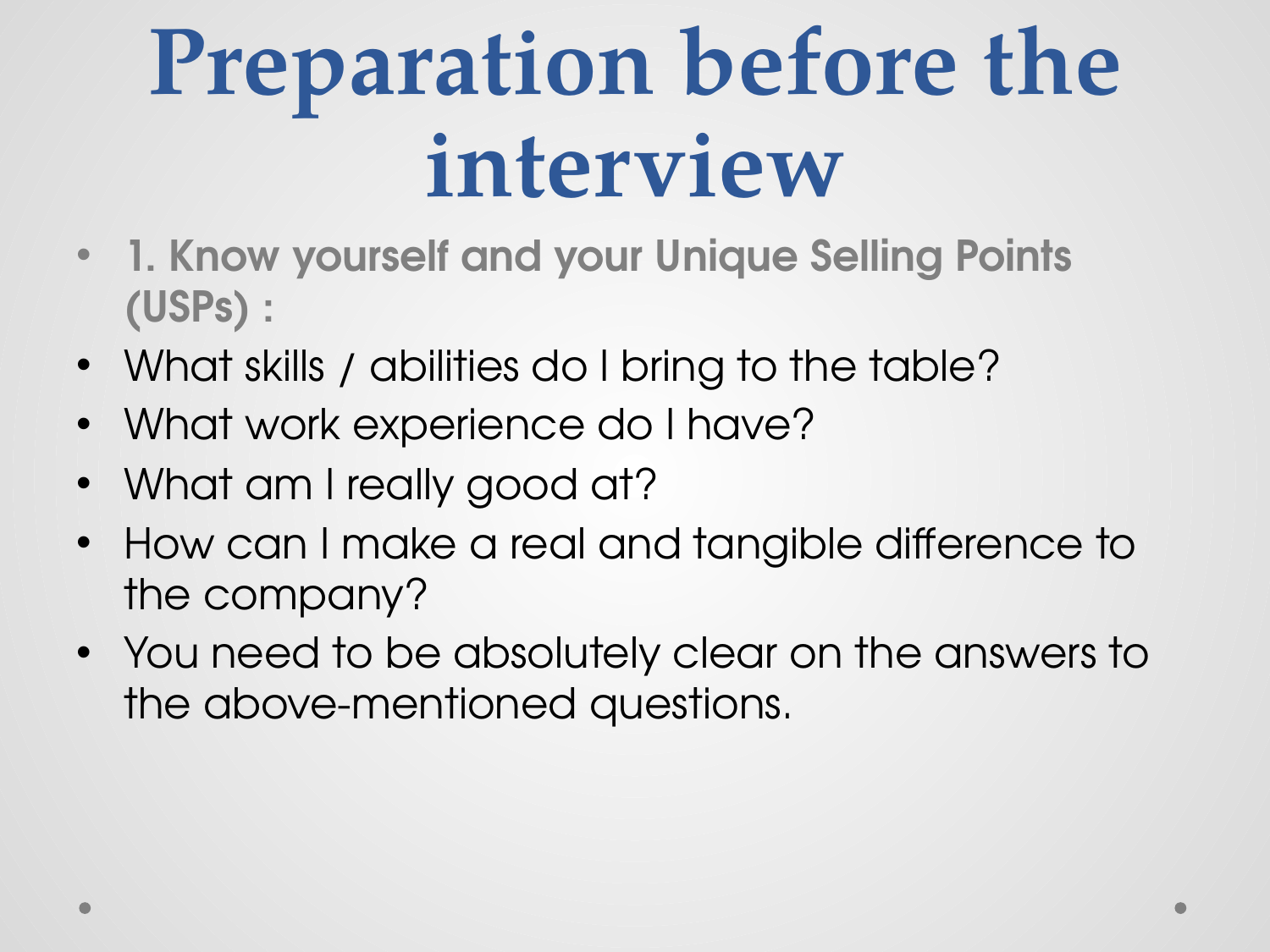

# Preparation before the interview
1. Know yourself and your Unique Selling Points (USPs) :
What skills / abilities do I bring to the table?
What work experience do I have?
What am I really good at?
How can I make a real and tangible difference to the company?
You need to be absolutely clear on the answers to the above-mentioned questions.